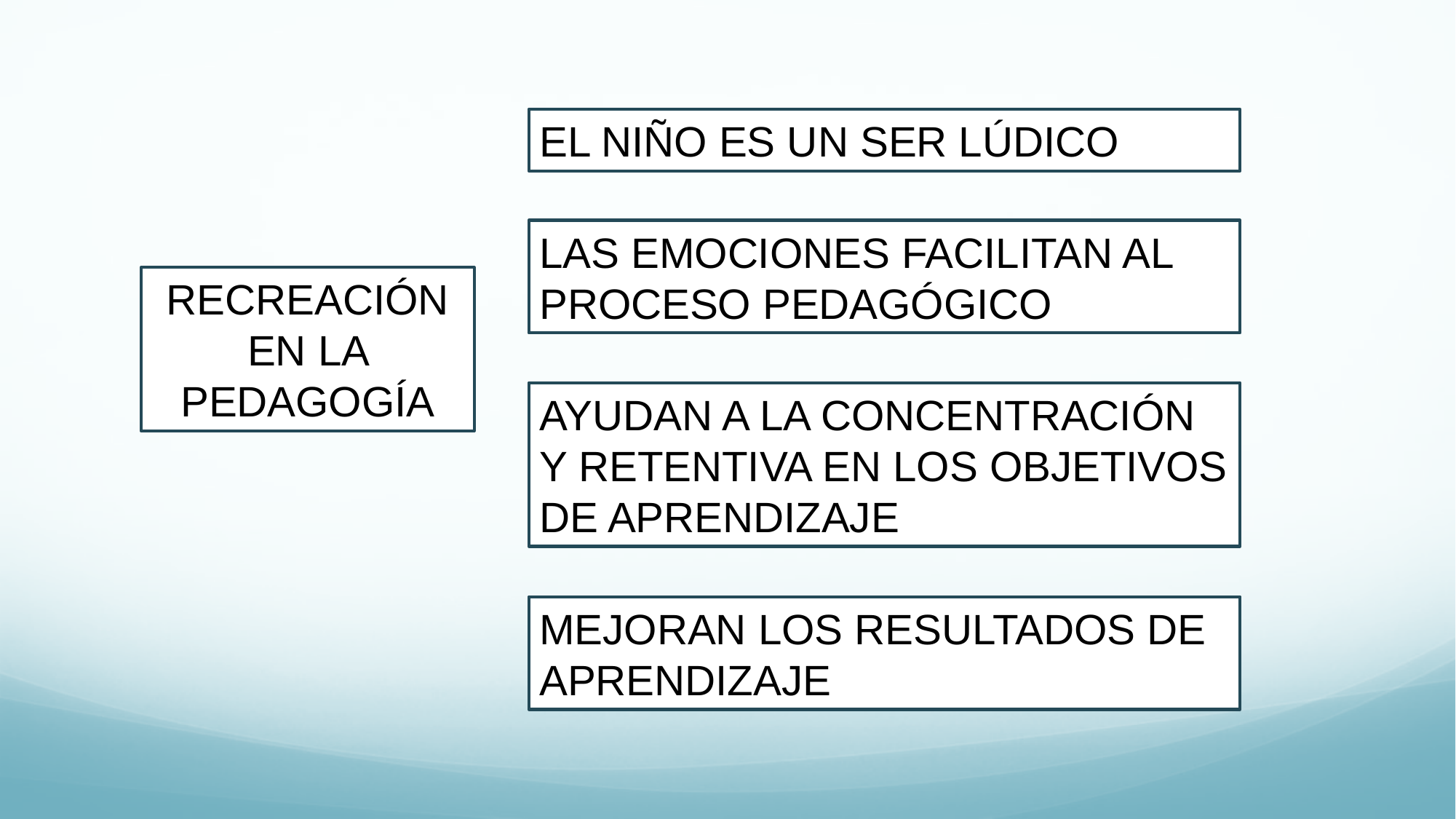

EL NIÑO ES UN SER LÚDICO
LAS EMOCIONES FACILITAN AL PROCESO PEDAGÓGICO
RECREACIÓN EN LA PEDAGOGÍA
AYUDAN A LA CONCENTRACIÓN Y RETENTIVA EN LOS OBJETIVOS DE APRENDIZAJE
MEJORAN LOS RESULTADOS DE APRENDIZAJE